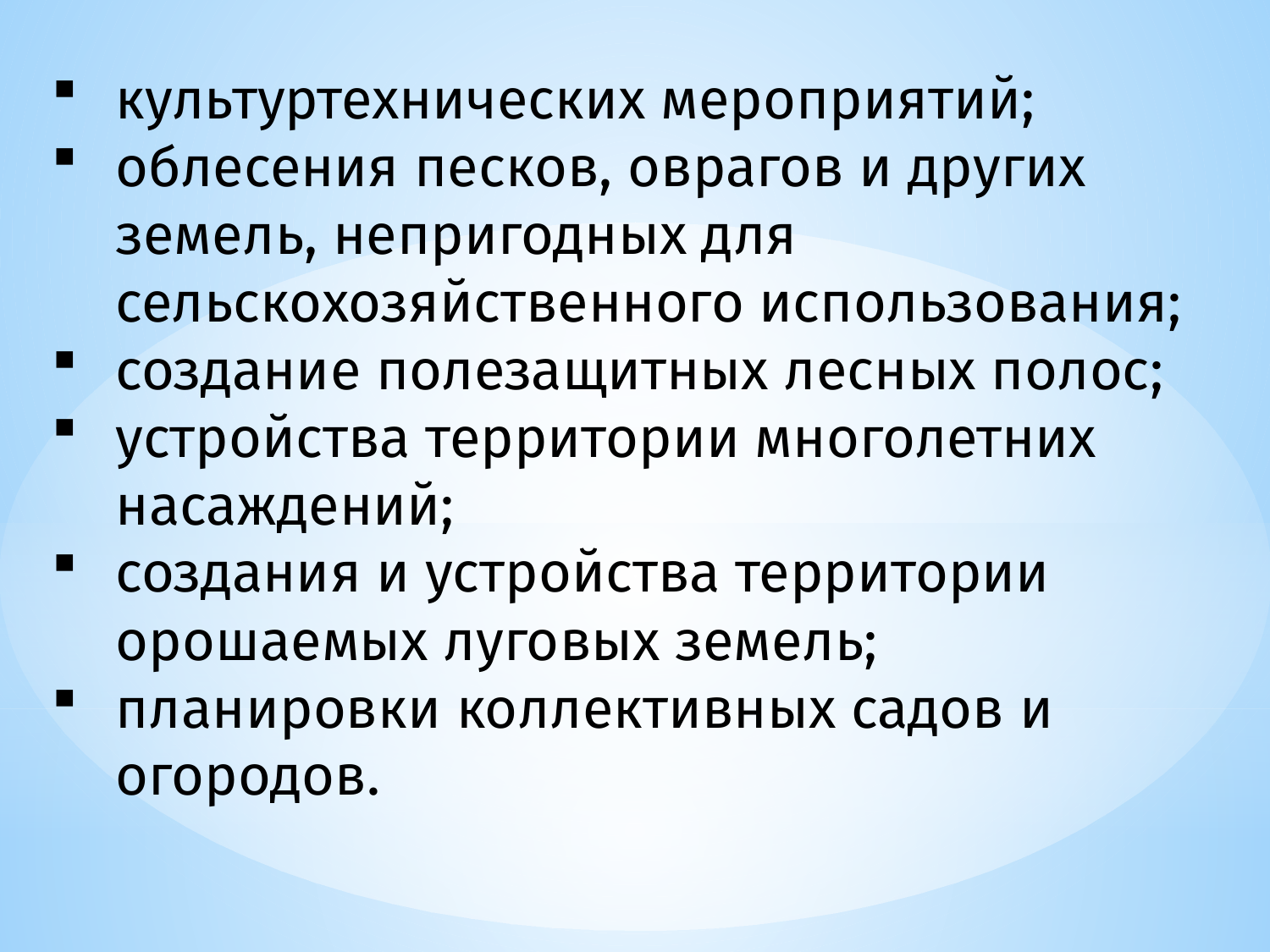

культуртехнических мероприятий;
облесения песков, оврагов и других земель, непригодных для сельскохозяйственного использования;
создание полезащитных лесных полос;
устройства территории многолетних насаждений;
создания и устройства территории орошаемых луговых земель;
планировки коллективных садов и огородов.